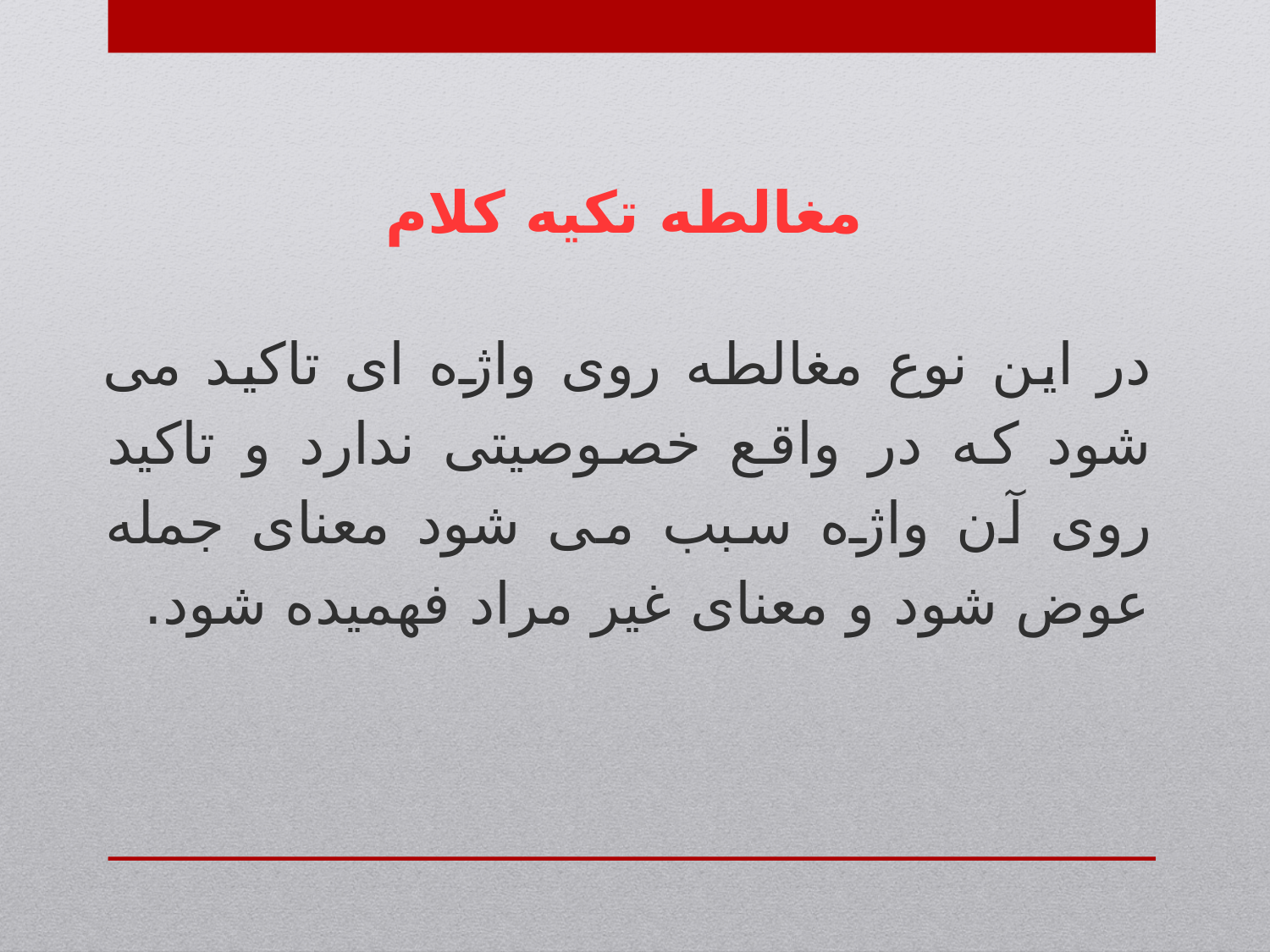

مغالطه تکیه کلام

در این نوع مغالطه روی واژه ای تاکید می شود که در واقع خصوصیتی ندارد و تاکید روی آن واژه سبب می شود معنای جمله عوض شود و معنای غیر مراد فهمیده شود.